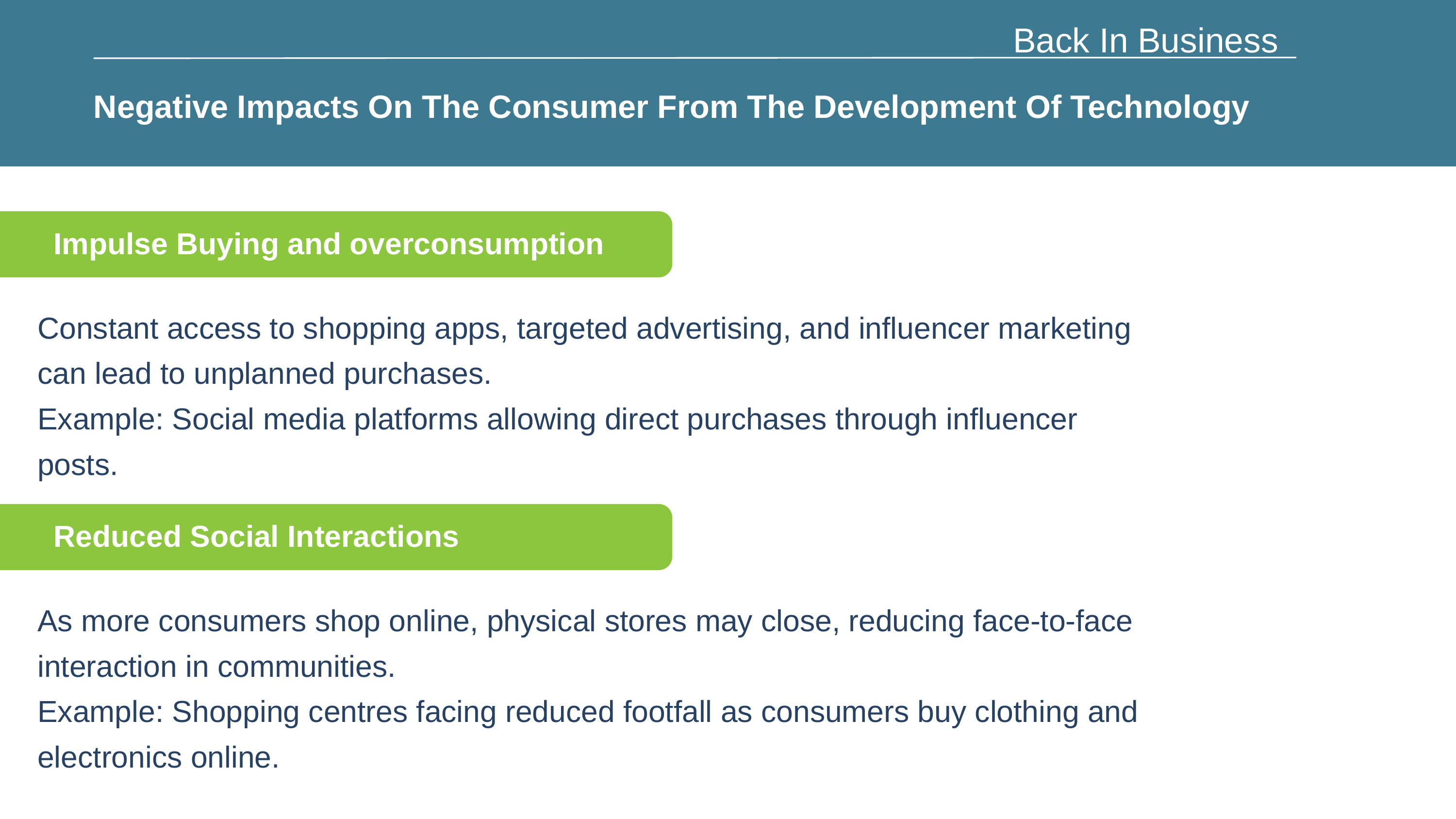

Back In Business

Negative Impacts On The Consumer From The Development Of Technology

Impulse Buying and overconsumption
Constant access to shopping apps, targeted advertising, and influencer marketing can lead to unplanned purchases.
Example: Social media platforms allowing direct purchases through influencer posts.

Reduced Social Interactions
As more consumers shop online, physical stores may close, reducing face-to-face interaction in communities.
Example: Shopping centres facing reduced footfall as consumers buy clothing and electronics online.